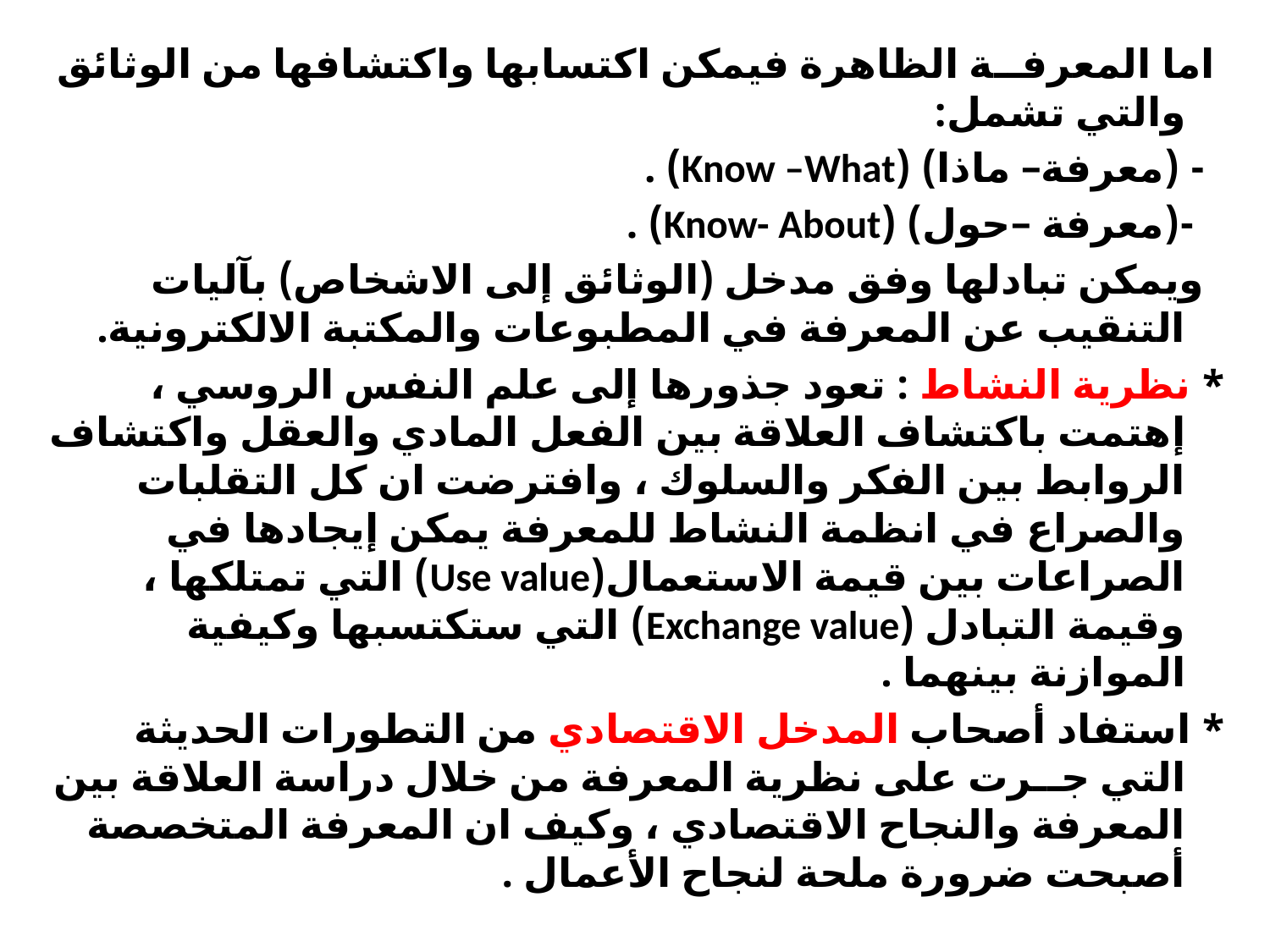

اما المعرفــة الظاهرة فيمكن اكتسابها واكتشافها من الوثائق والتي تشمل:
  - (معرفة– ماذا) (Know –What) .
   -(معرفة –حول) (Know- About) .
  ويمكن تبادلها وفق مدخل (الوثائق إلى الاشخاص) بآليات التنقيب عن المعرفة في المطبوعات والمكتبة الالكترونية.
* نظرية النشاط : تعود جذورها إلى علم النفس الروسي ، إهتمت باكتشاف العلاقة بين الفعل المادي والعقل واكتشاف الروابط بين الفكر والسلوك ، وافترضت ان كل التقلبات والصراع في انظمة النشاط للمعرفة يمكن إيجادها في الصراعات بين قيمة الاستعمال(Use value) التي تمتلكها ، وقيمة التبادل (Exchange value) التي ستكتسبها وكيفية الموازنة بينهما .
* استفاد أصحاب المدخل الاقتصادي من التطورات الحديثة التي جــرت على نظرية المعرفة من خلال دراسة العلاقة بين المعرفة والنجاح الاقتصادي ، وكيف ان المعرفة المتخصصة أصبحت ضرورة ملحة لنجاح الأعمال .